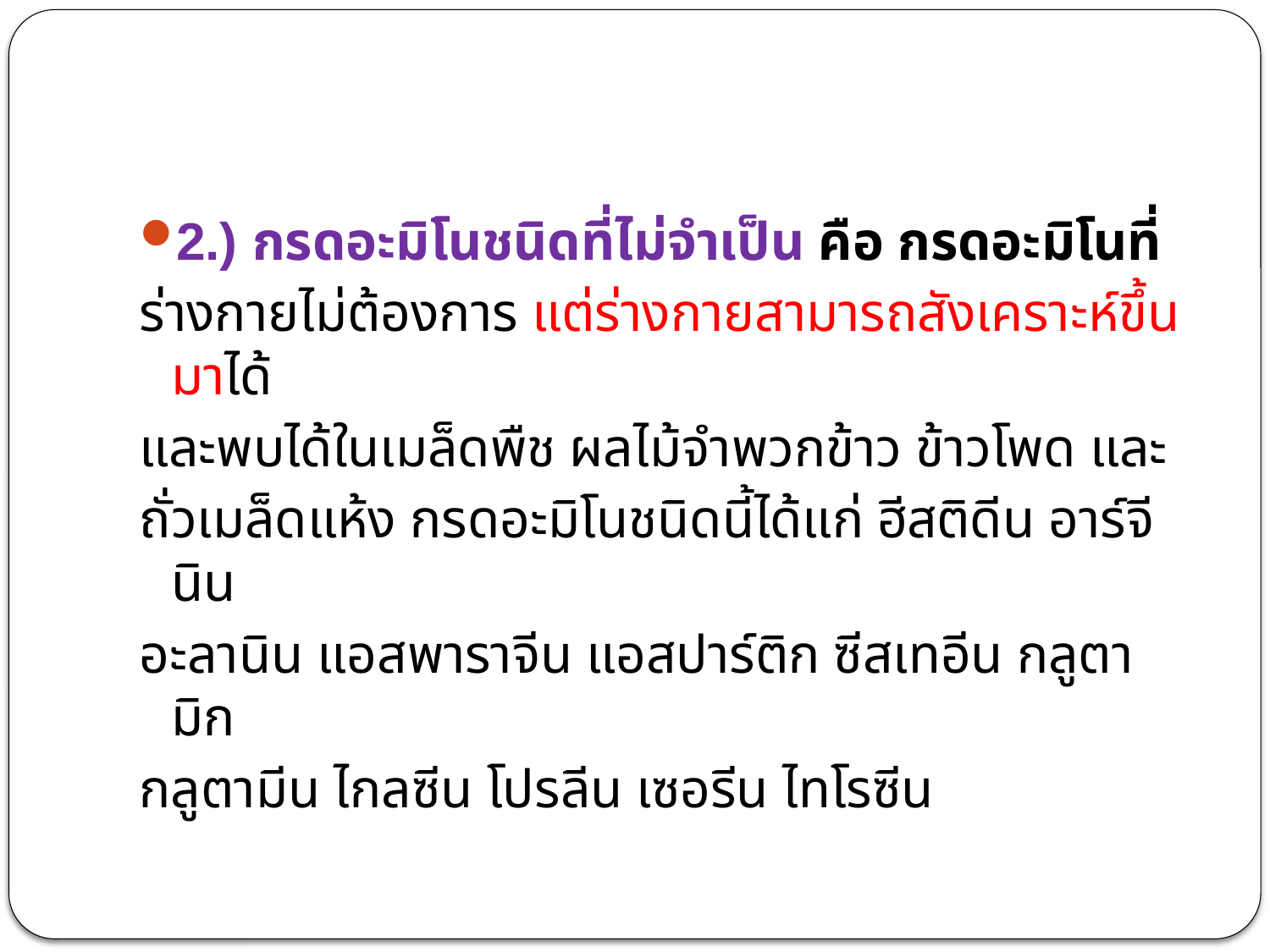

2.) กรดอะมิโนชนิดที่ไม่จำเป็น คือ กรดอะมิโนที่
ร่างกายไม่ต้องการ แต่ร่างกายสามารถสังเคราะห์ขึ้นมาได้
และพบได้ในเมล็ดพืช ผลไม้จำพวกข้าว ข้าวโพด และ
ถั่วเมล็ดแห้ง กรดอะมิโนชนิดนี้ได้แก่ ฮีสติดีน อาร์จีนิน
อะลานิน แอสพาราจีน แอสปาร์ติก ซีสเทอีน กลูตามิก
กลูตามีน ไกลซีน โปรลีน เซอรีน ไทโรซีน